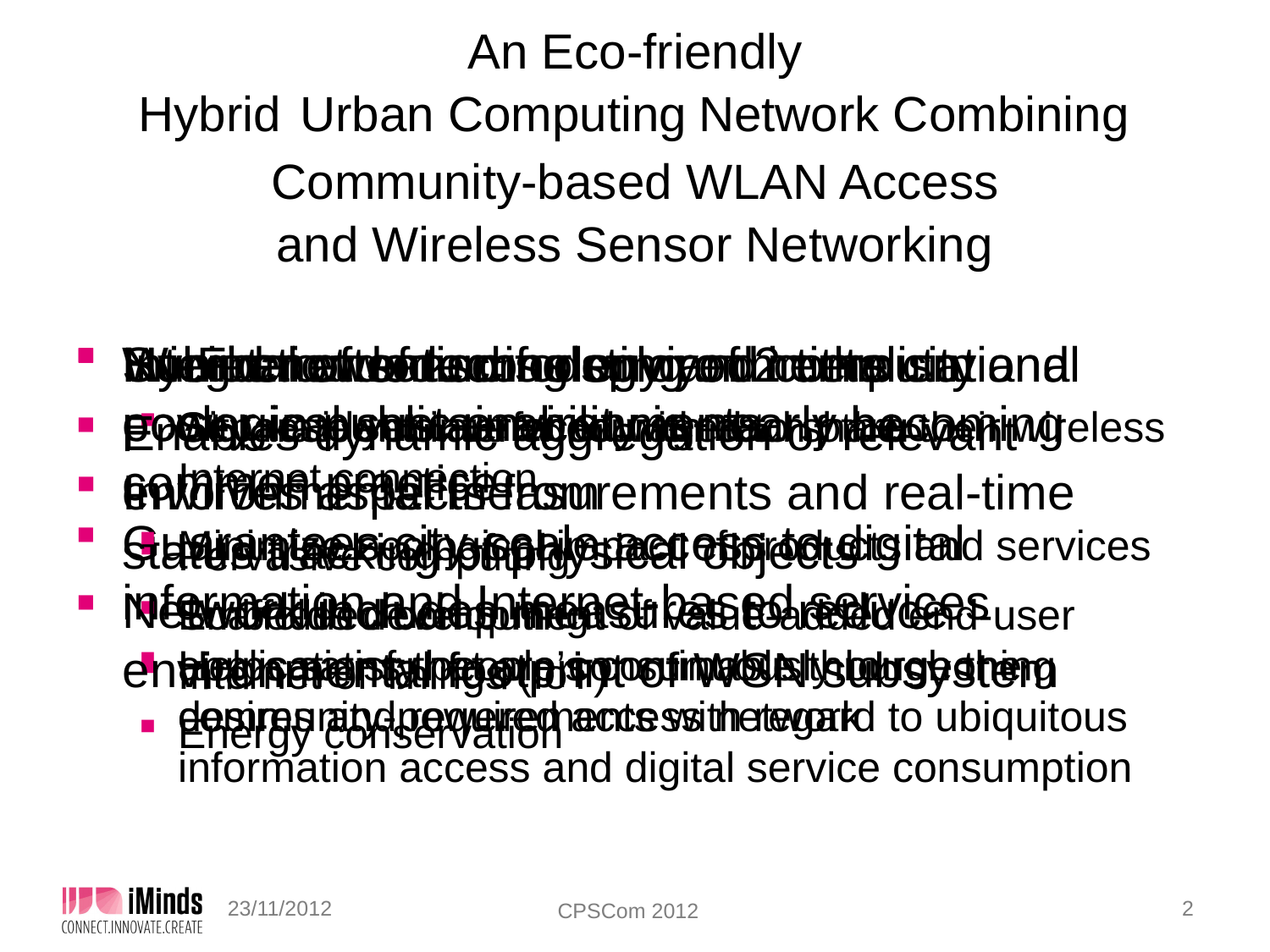

An Eco-friendly
Hybrid
Urban Computing
Network Combining
Community-based WLAN Access
and Wireless Sensor Networking
Integration of technology and computational power in public environments
Involves aspects from
Pervasive computing
Embedded computing
Internet of Things (IoT)
Hybrid network consisting of 2 tiers
Separate yet interfaced with each other
Wi-Fi crowdsourcing
City residents are encouraged to share their wireless Internet connection
Guarantees city-scale access to digital information and Internet-based services
Helps satisfy people’s continuously burgeoning desires and requirements with regard to ubiquitous information access and digital service consumption
Number of sensors deployed in the city
Enables dynamic aggregation of relevant environmental measurements and real-time status tracking of physical objects
Scaffolds development of value-added end-user applications that are consumable through the community-powered access network
Societal attention for environmentalism and ecological sustainability is nearly becoming common practice
Minimize ecological impact of products and services
Network includes measures to reduce environmental footprint of WSN subsystem
Energy conservation
2